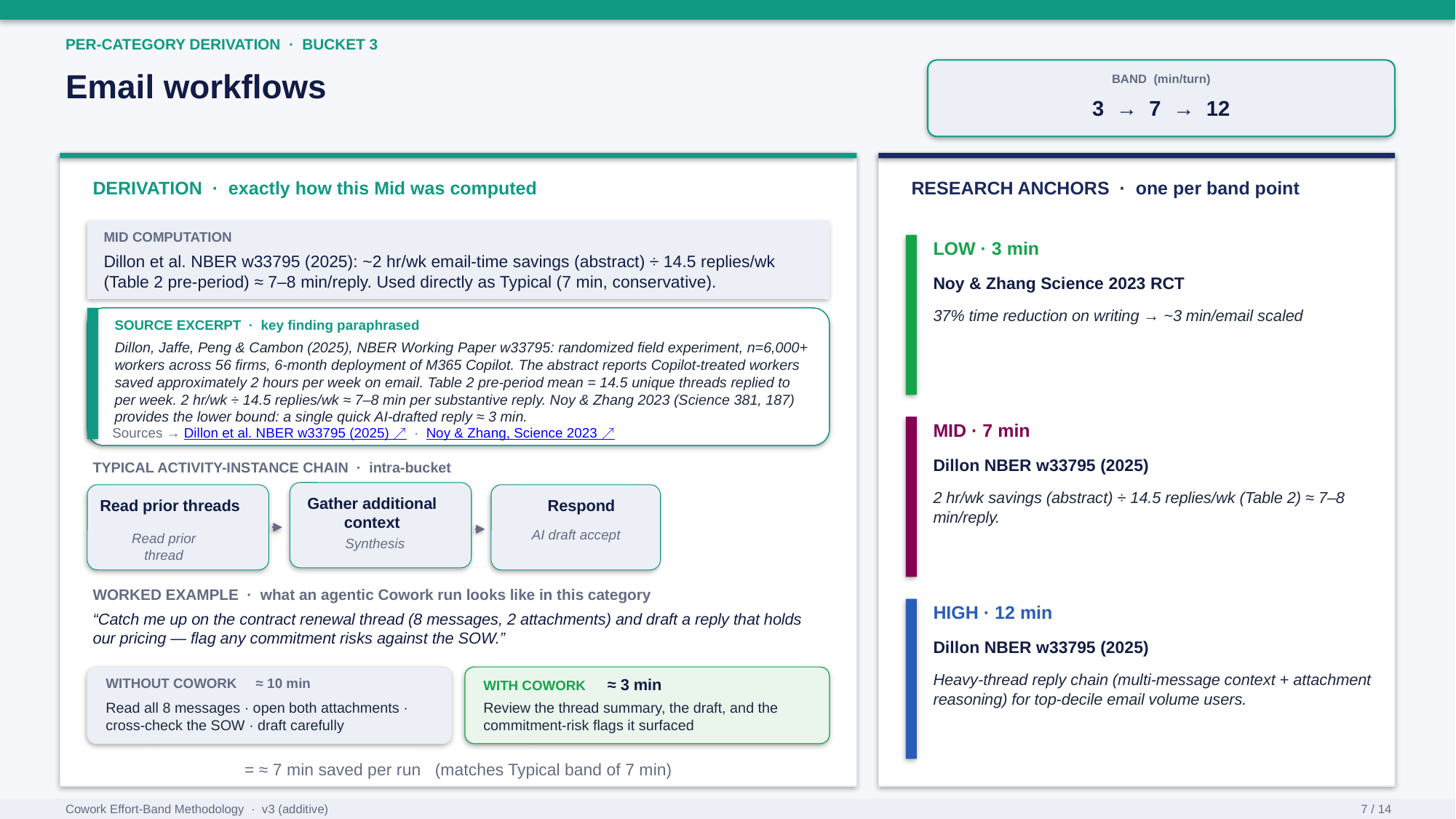

PER-CATEGORY DERIVATION  ·  BUCKET 3

Email workflows
BAND  (min/turn)
3  →  7  →  12

DERIVATION  ·  exactly how this Mid was computed
RESEARCH ANCHORS  ·  one per band point

MID COMPUTATION

LOW · 3 min
Dillon et al. NBER w33795 (2025): ~2 hr/wk email-time savings (abstract) ÷ 14.5 replies/wk (Table 2 pre-period) ≈ 7–8 min/reply. Used directly as Typical (7 min, conservative).
Noy & Zhang Science 2023 RCT
37% time reduction on writing → ~3 min/email scaled

SOURCE EXCERPT  ·  key finding paraphrased
Dillon, Jaffe, Peng & Cambon (2025), NBER Working Paper w33795: randomized field experiment, n=6,000+ workers across 56 firms, 6-month deployment of M365 Copilot. The abstract reports Copilot-treated workers saved approximately 2 hours per week on email. Table 2 pre-period mean = 14.5 unique threads replied to per week. 2 hr/wk ÷ 14.5 replies/wk ≈ 7–8 min per substantive reply. Noy & Zhang 2023 (Science 381, 187) provides the lower bound: a single quick AI-drafted reply ≈ 3 min.

MID · 7 min
Sources → Dillon et al. NBER w33795 (2025) ↗  ·  Noy & Zhang, Science 2023 ↗
Dillon NBER w33795 (2025)
TYPICAL ACTIVITY-INSTANCE CHAIN  ·  intra-bucket

2 hr/wk savings (abstract) ÷ 14.5 replies/wk (Table 2) ≈ 7–8 min/reply.
Gather additional context
Read prior threads
Respond
AI draft accept
Read prior thread
Synthesis
WORKED EXAMPLE  ·  what an agentic Cowork run looks like in this category

HIGH · 12 min
“Catch me up on the contract renewal thread (8 messages, 2 attachments) and draft a reply that holds our pricing — flag any commitment risks against the SOW.”
Dillon NBER w33795 (2025)

Heavy-thread reply chain (multi-message context + attachment reasoning) for top-decile email volume users.
WITHOUT COWORK     ≈ 10 min
WITH COWORK     ≈ 3 min
Read all 8 messages · open both attachments · cross-check the SOW · draft carefully
Review the thread summary, the draft, and the commitment-risk flags it surfaced
= ≈ 7 min saved per run   (matches Typical band of 7 min)

Cowork Effort-Band Methodology  ·  v3 (additive)
7 / 14